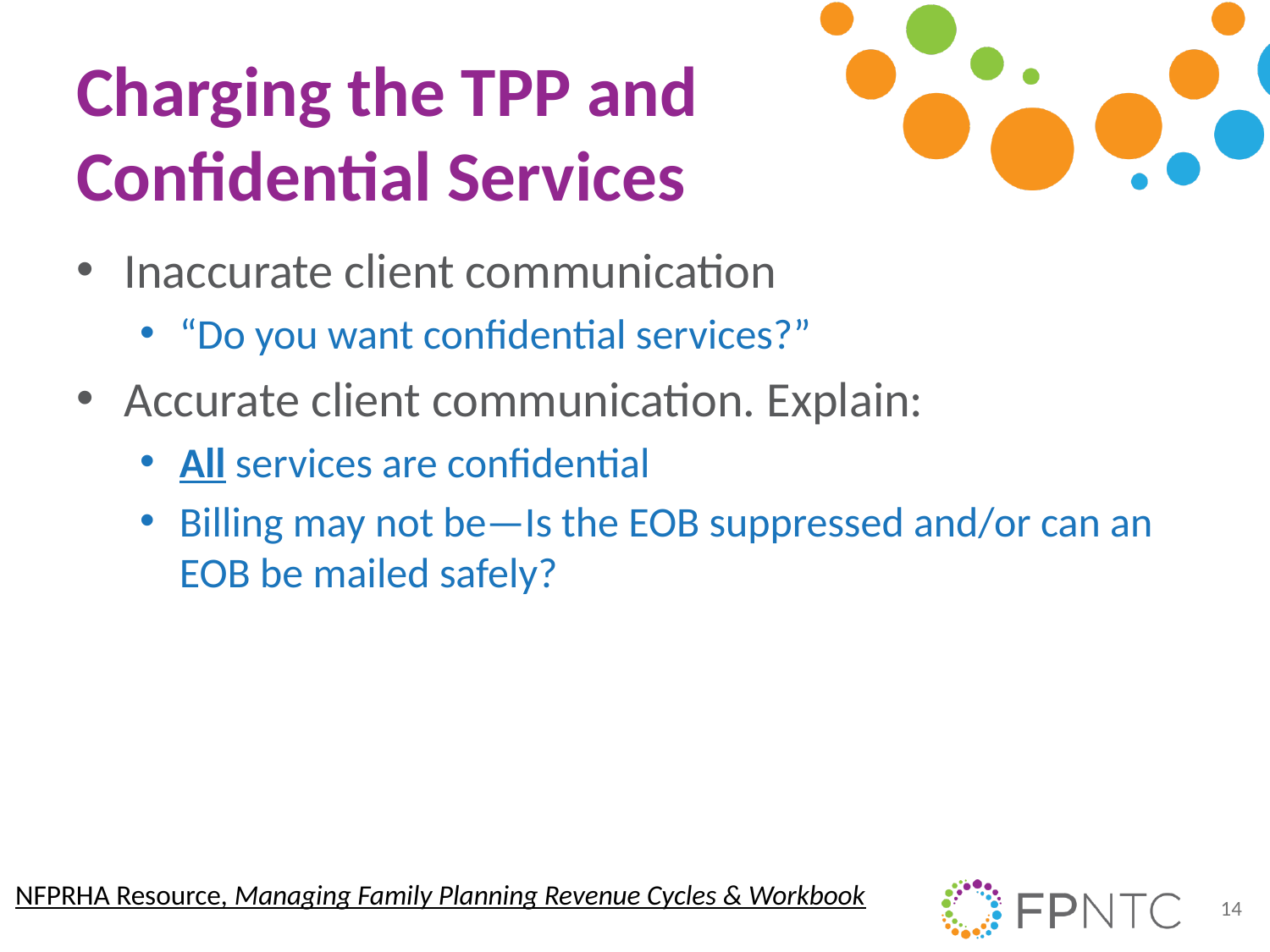

# Charging the TPP and Confidential Services
Inaccurate client communication
“Do you want confidential services?”
Accurate client communication. Explain:
All services are confidential
Billing may not be—Is the EOB suppressed and/or can an EOB be mailed safely?
NFPRHA Resource, Managing Family Planning Revenue Cycles & Workbook
14